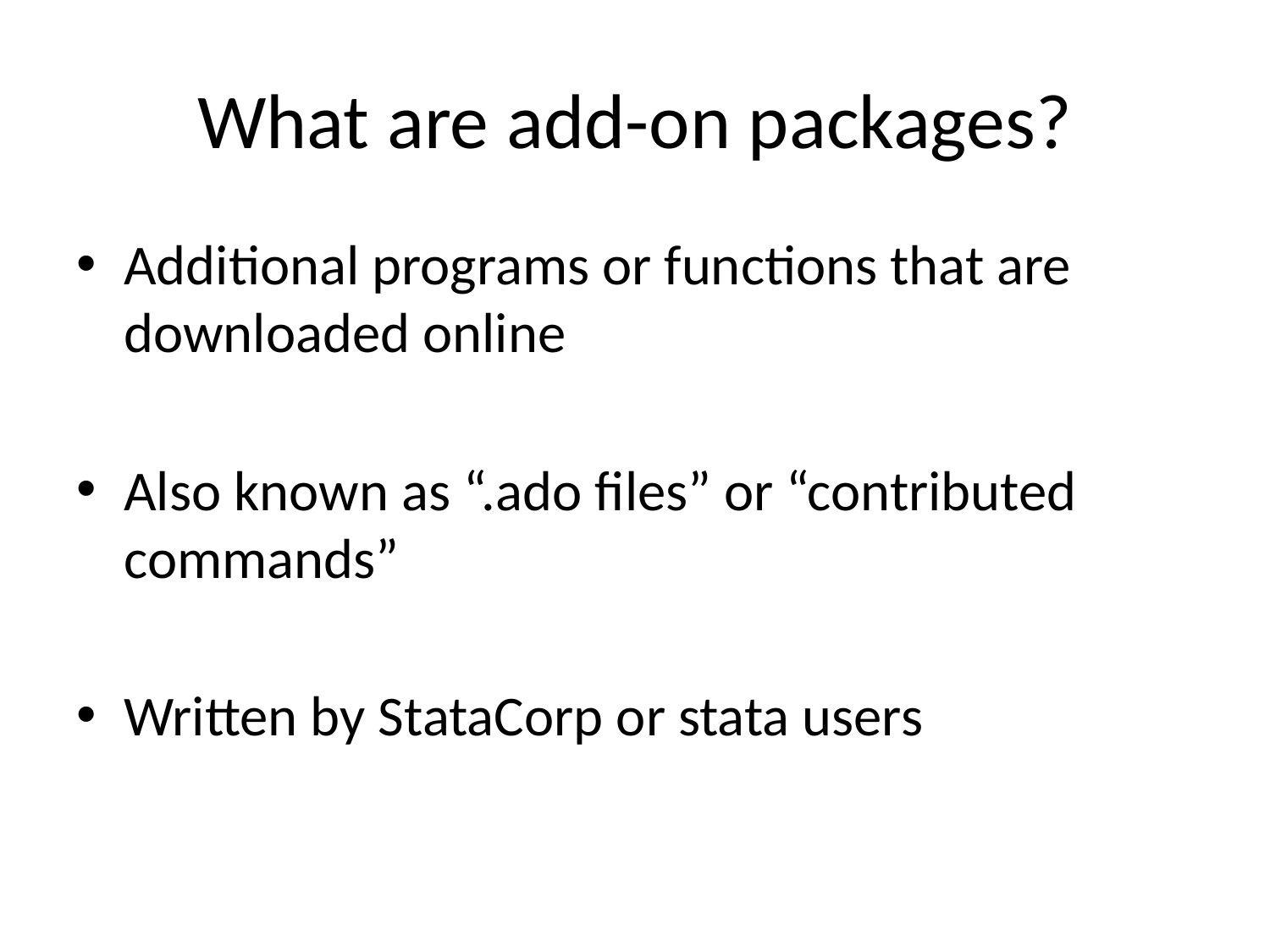

# What are add-on packages?
Additional programs or functions that are downloaded online

Also known as “.ado files” or “contributed commands”

Written by StataCorp or stata users